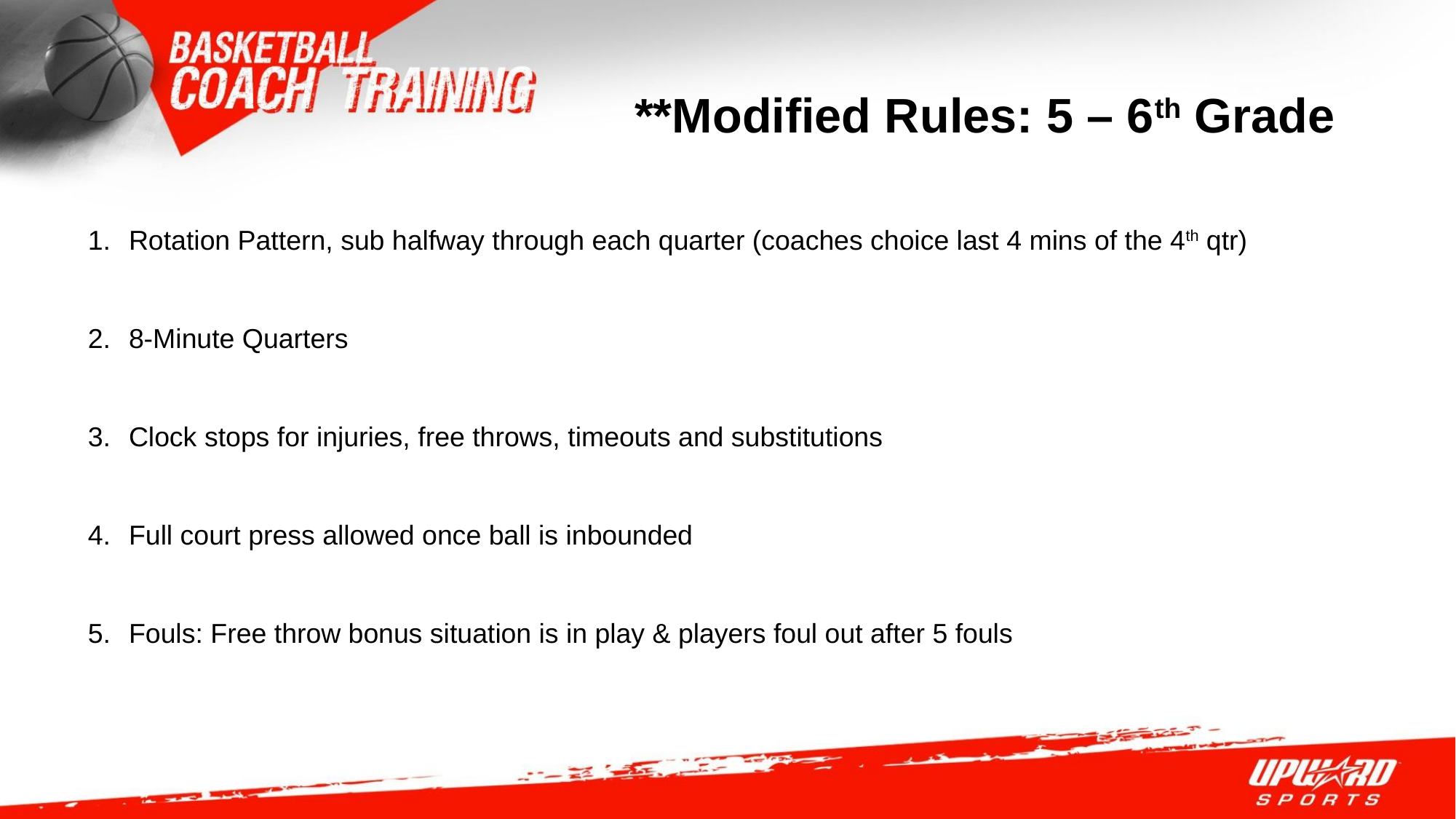

**Modified Rules: 5 – 6th Grade
#
Rotation Pattern, sub halfway through each quarter (coaches choice last 4 mins of the 4th qtr)

8-Minute Quarters

Clock stops for injuries, free throws, timeouts and substitutions

Full court press allowed once ball is inbounded

Fouls: Free throw bonus situation is in play & players foul out after 5 fouls